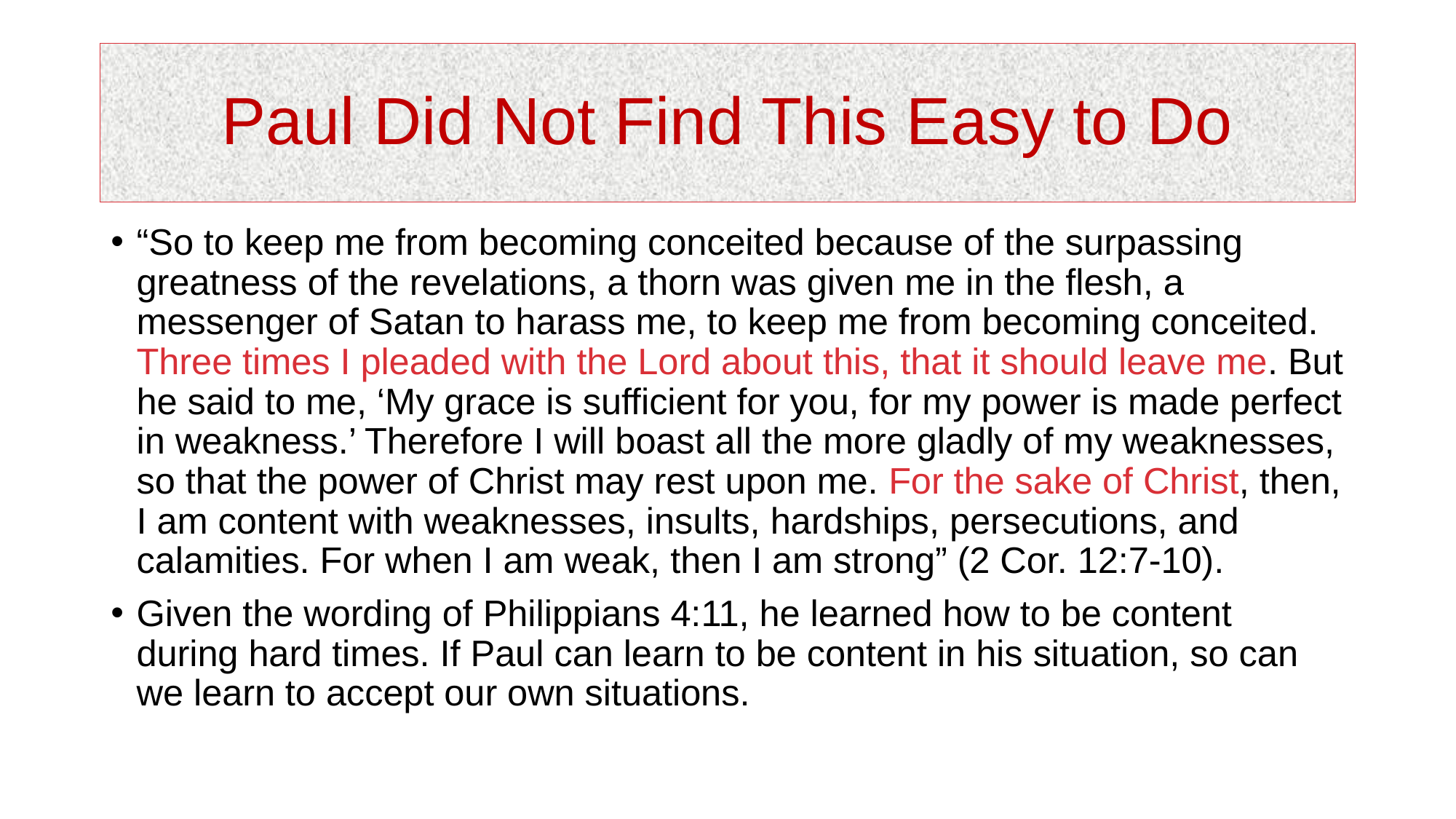

# Paul Did Not Find This Easy to Do
“So to keep me from becoming conceited because of the surpassing greatness of the revelations, a thorn was given me in the flesh, a messenger of Satan to harass me, to keep me from becoming conceited. Three times I pleaded with the Lord about this, that it should leave me. But he said to me, ‘My grace is sufficient for you, for my power is made perfect in weakness.’ Therefore I will boast all the more gladly of my weaknesses, so that the power of Christ may rest upon me. For the sake of Christ, then, I am content with weaknesses, insults, hardships, persecutions, and calamities. For when I am weak, then I am strong” (2 Cor. 12:7-10).
Given the wording of Philippians 4:11, he learned how to be content during hard times. If Paul can learn to be content in his situation, so can we learn to accept our own situations.